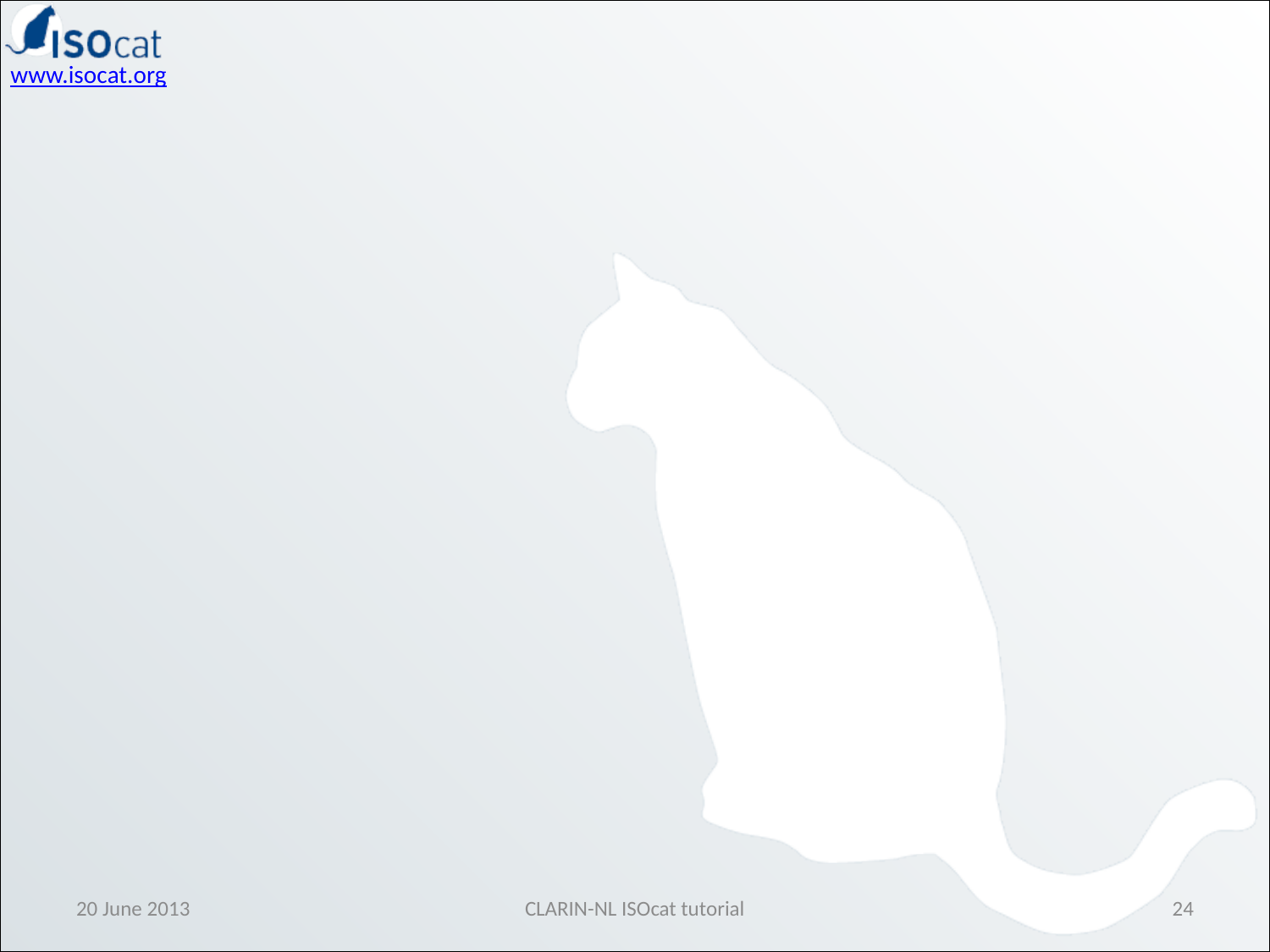

#

20 June 2013
CLARIN-NL ISOcat tutorial
24